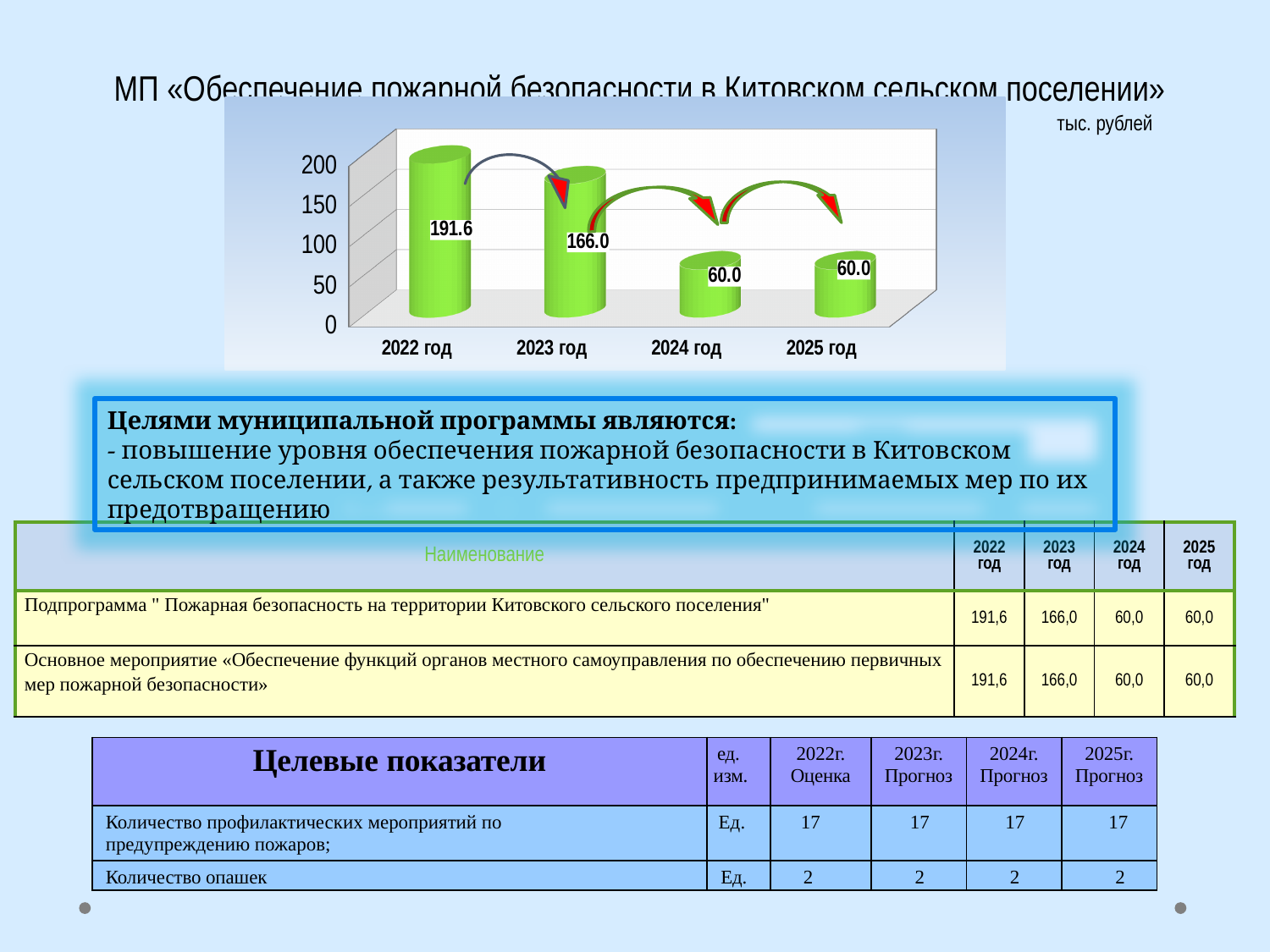

МП «Обеспечение пожарной безопасности в Китовском сельском поселении»

[unsupported chart]

тыс. рублей

Целями муниципальной программы являются:
- повышение уровня обеспечения пожарной безопасности в Китовском сельском поселении, а также результативность предпринимаемых мер по их предотвращению
| Наименование | 2022 год | 2023 год | 2024 год | 2025 год |
| --- | --- | --- | --- | --- |
| Подпрограмма " Пожарная безопасность на территории Китовского сельского поселения" | 191,6 | 166,0 | 60,0 | 60,0 |
| Основное мероприятие «Обеспечение функций органов местного самоуправления по обеспечению первичных мер пожарной безопасности» | 191,6 | 166,0 | 60,0 | 60,0 |
| Целевые показатели | ед. изм. | 2022г. Оценка | 2023г. Прогноз | 2024г. Прогноз | 2025г. Прогноз |
| --- | --- | --- | --- | --- | --- |
| Количество профилактических мероприятий по предупреждению пожаров; | Ед. | 17 | 17 | 17 | 17 |
| Количество опашек | Ед. | 2 | 2 | 2 | 2 |